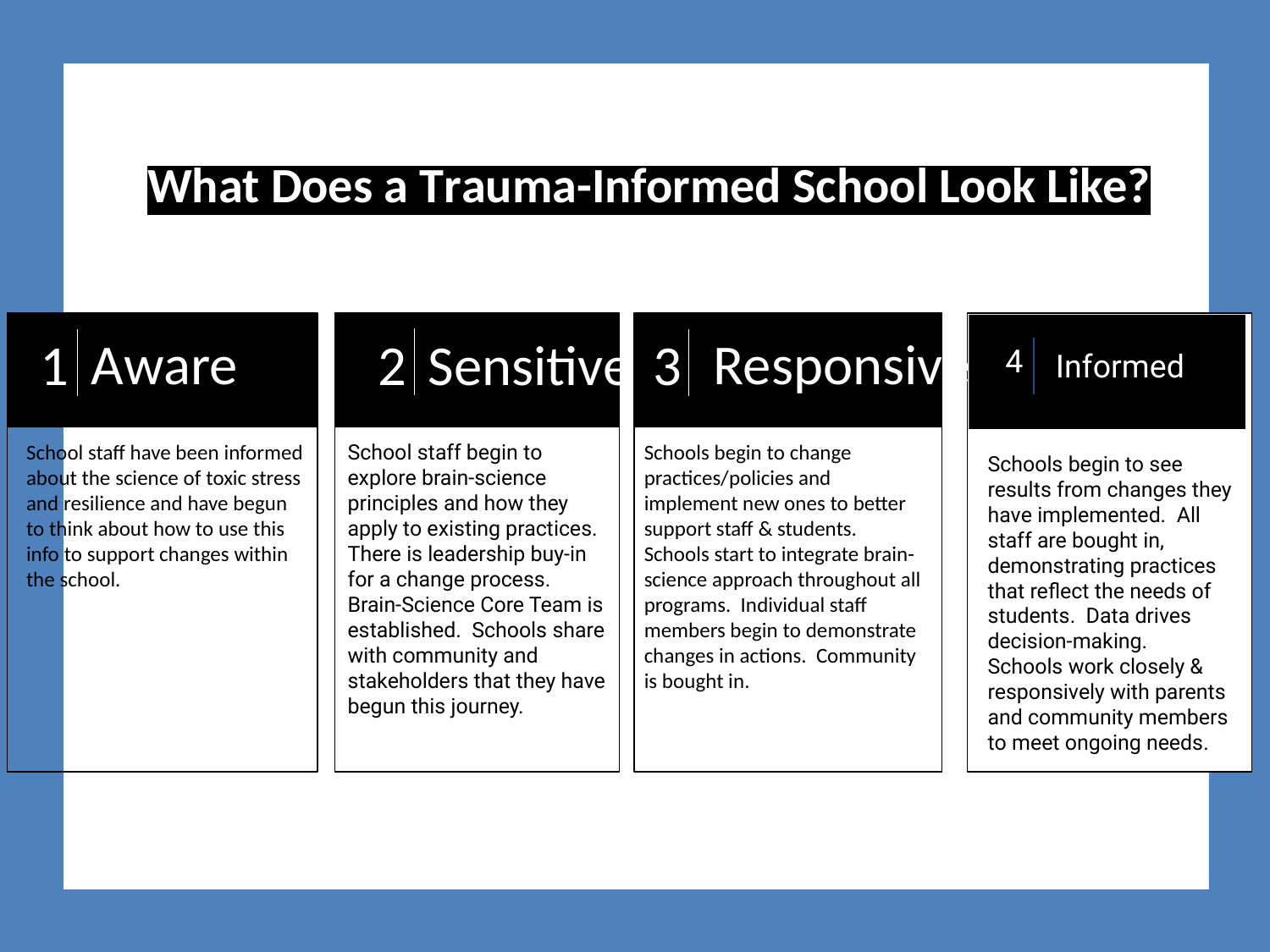

What Does a Trauma-Informed School Look Like?
Responsive
Aware
1
Sensitive
3
2

4
Informed
School staff have been informed about the science of toxic stress and resilience and have begun to think about how to use this info to support changes within the school.
School staff begin to explore brain-science principles and how they apply to existing practices.  There is leadership buy-in for a change process.  Brain-Science Core Team is established.  Schools share with community and stakeholders that they have begun this journey.
Schools begin to change practices/policies and implement new ones to better support staff & students.  Schools start to integrate brain-science approach throughout all programs.  Individual staff members begin to demonstrate changes in actions.  Community is bought in.
Schools begin to see results from changes they have implemented.  All staff are bought in, demonstrating practices that reflect the needs of students.  Data drives decision-making.  Schools work closely & responsively with parents and community members to meet ongoing needs.